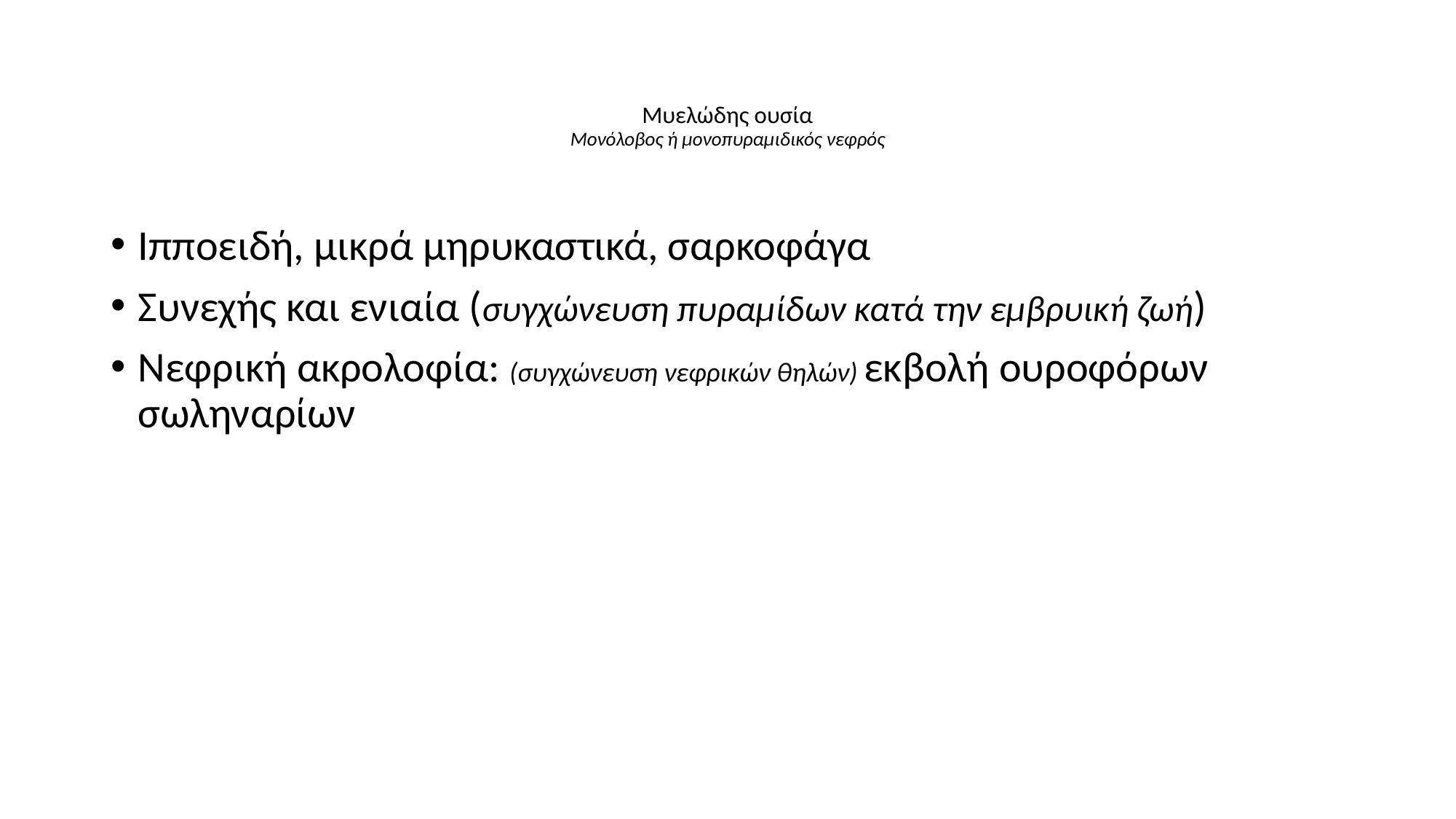

# Μυελώδης ουσία Μονόλοβος ή μονοπυραμιδικός νεφρός
Ιπποειδή, μικρά μηρυκαστικά, σαρκοφάγα
Συνεχής και ενιαία (συγχώνευση πυραμίδων κατά την εμβρυική ζωή)
Νεφρική ακρολοφία: (συγχώνευση νεφρικών θηλών) εκβολή ουροφόρων σωληναρίων